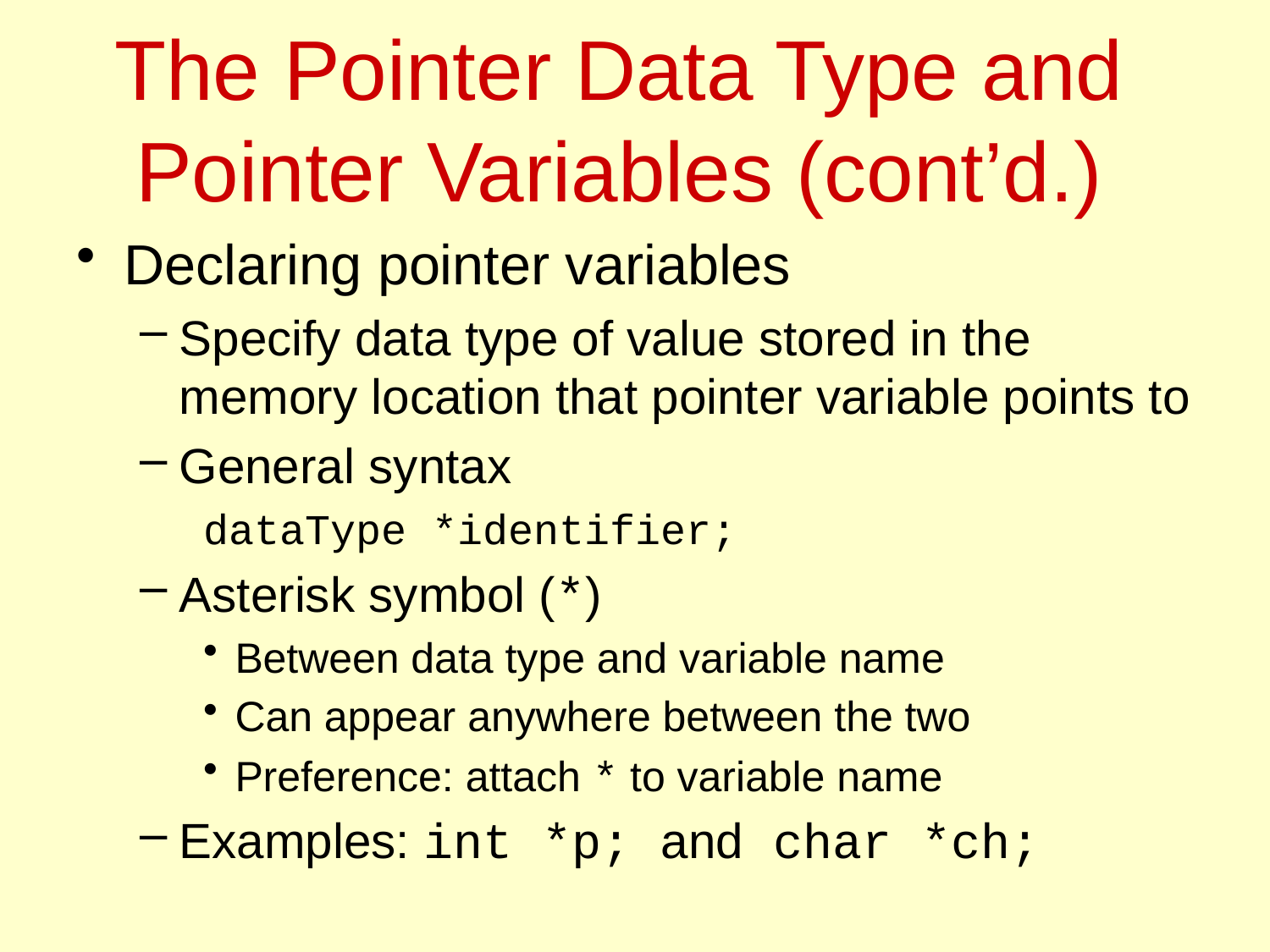

# The Pointer Data Type and Pointer Variables (cont’d.)
Declaring pointer variables
Specify data type of value stored in the memory location that pointer variable points to
General syntax
dataType *identifier;
Asterisk symbol (*)
Between data type and variable name
Can appear anywhere between the two
Preference: attach * to variable name
Examples: int *p; and char *ch;